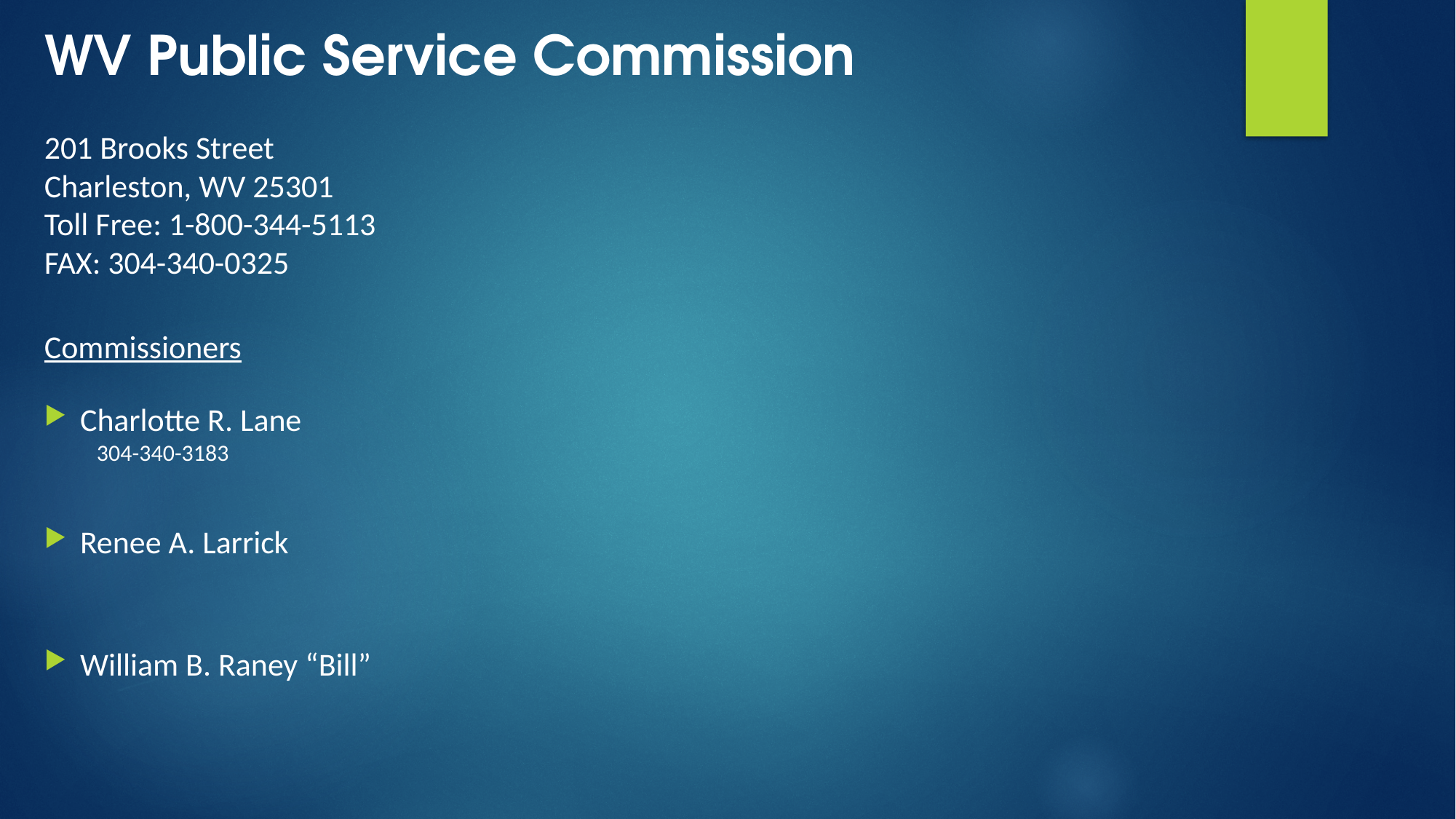

WV Public Service Commission

201 Brooks Street
Charleston, WV 25301
Toll Free: 1-800-344-5113
FAX: 304-340-0325
Commissioners
Charlotte R. Lane
	304-340-3183

Renee A. Larrick

William B. Raney “Bill”